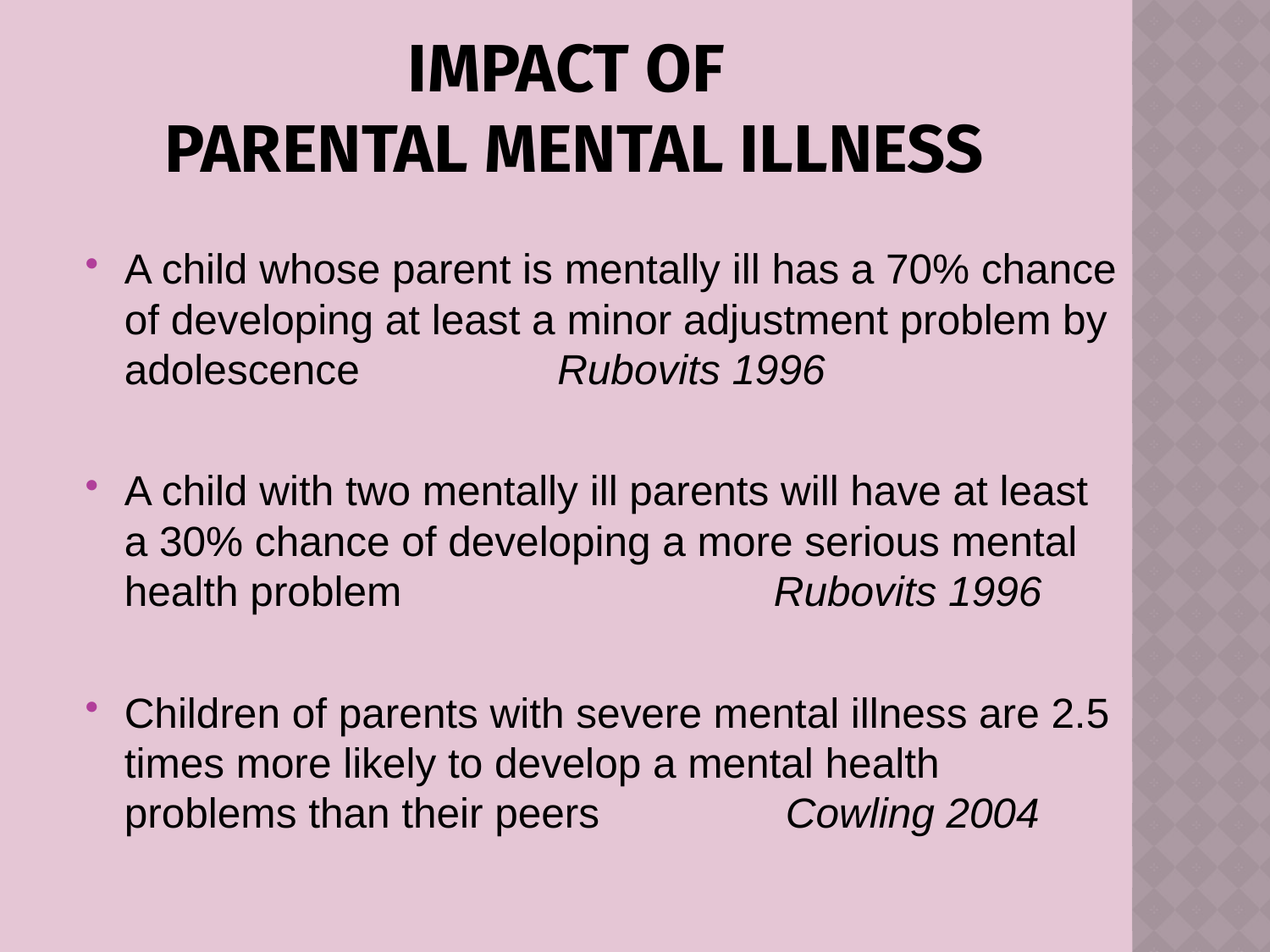

# Impact of parental mental illness
A child whose parent is mentally ill has a 70% chance of developing at least a minor adjustment problem by adolescence                 Rubovits 1996

A child with two mentally ill parents will have at least a 30% chance of developing a more serious mental health problem                                Rubovits 1996

Children of parents with severe mental illness are 2.5 times more likely to develop a mental health problems than their peers                Cowling 2004